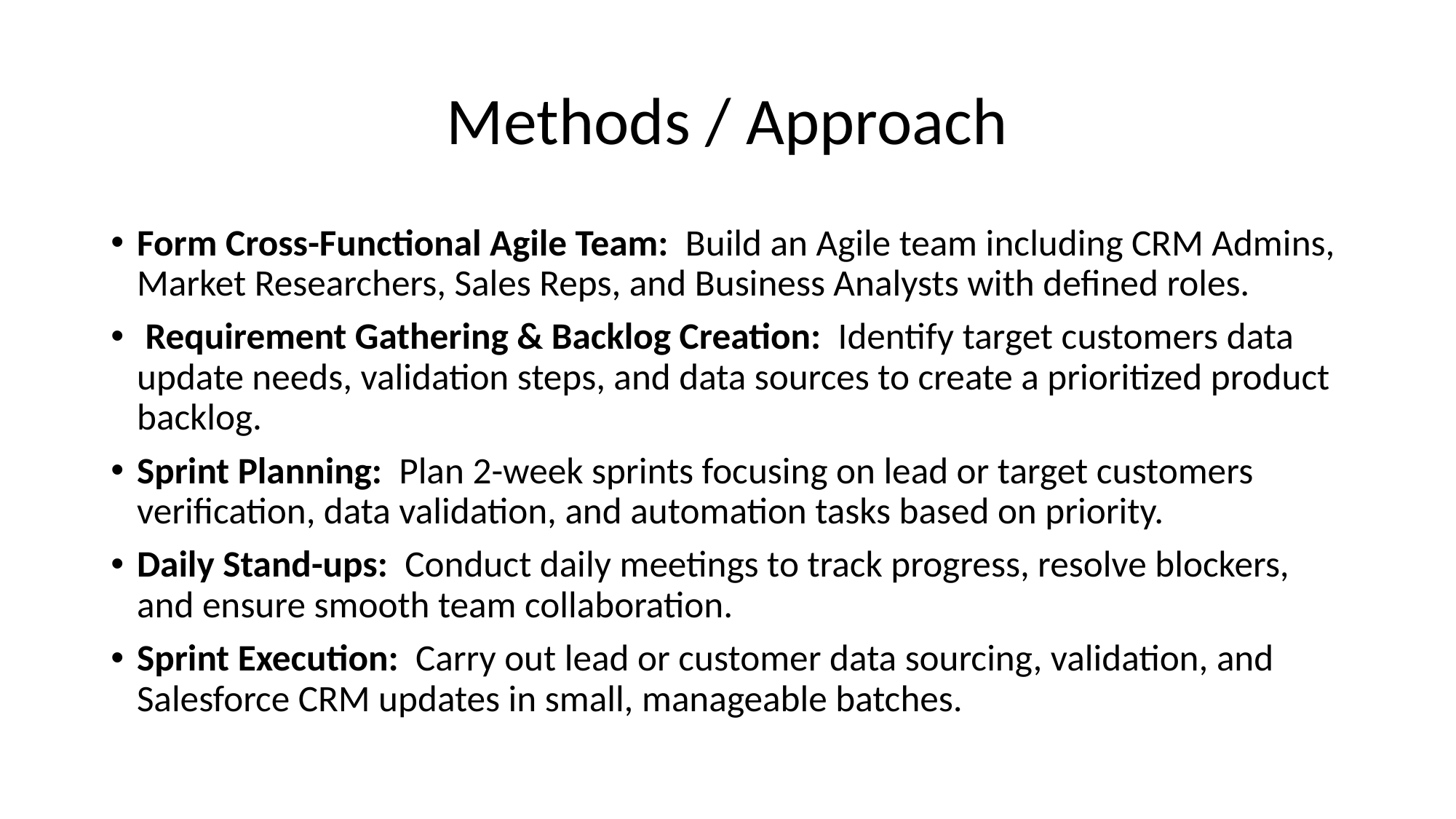

# Methods / Approach
Form Cross-Functional Agile Team:  Build an Agile team including CRM Admins, Market Researchers, Sales Reps, and Business Analysts with defined roles.
 Requirement Gathering & Backlog Creation:  Identify target customers data update needs, validation steps, and data sources to create a prioritized product backlog.
Sprint Planning:  Plan 2-week sprints focusing on lead or target customers verification, data validation, and automation tasks based on priority.
Daily Stand-ups:  Conduct daily meetings to track progress, resolve blockers, and ensure smooth team collaboration.
Sprint Execution:  Carry out lead or customer data sourcing, validation, and Salesforce CRM updates in small, manageable batches.